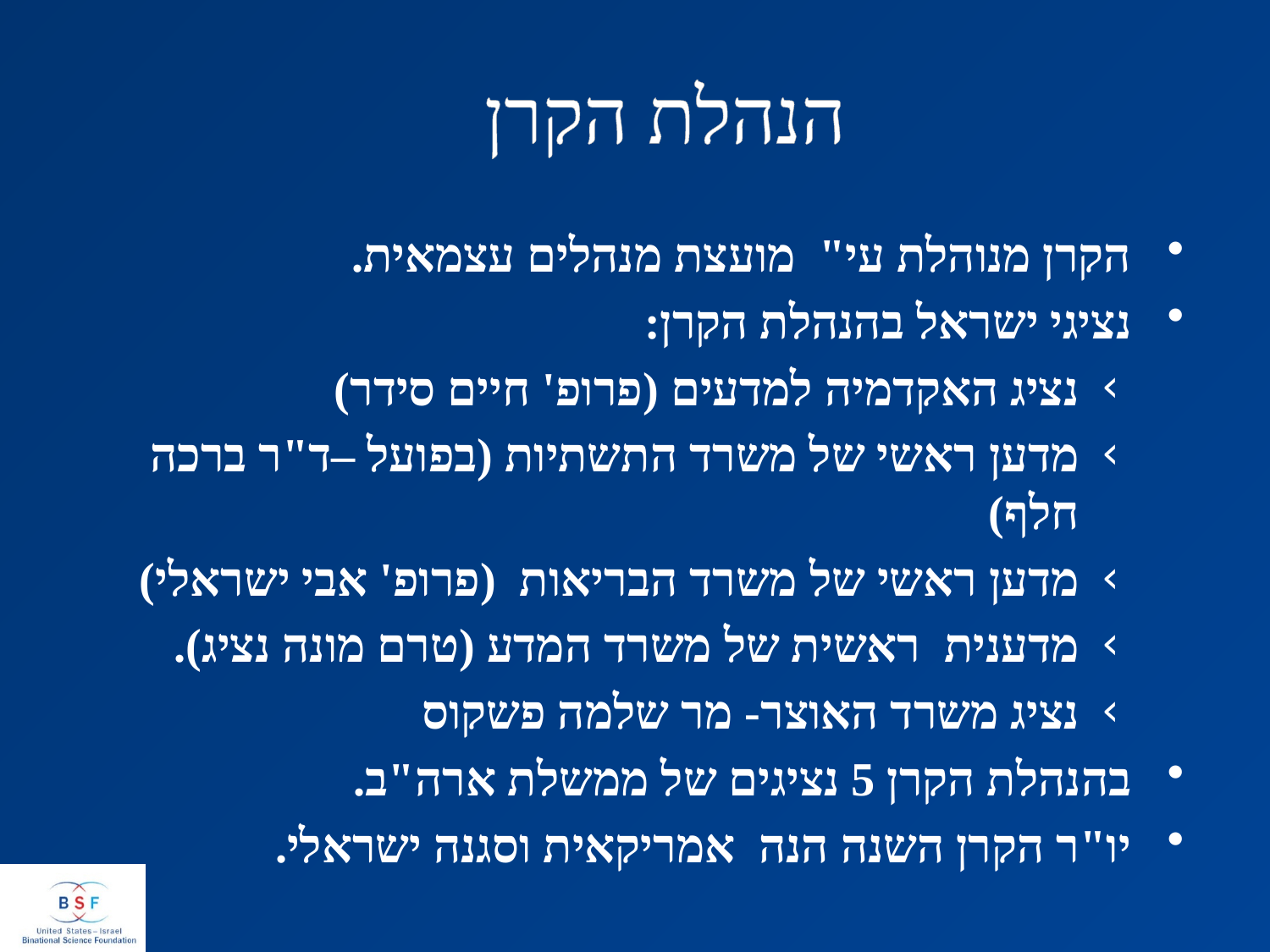

הנהלת הקרן
הקרן מנוהלת עי"  מועצת מנהלים עצמאית.
נציגי ישראל בהנהלת הקרן:
נציג האקדמיה למדעים (פרופ' חיים סידר)
מדען ראשי של משרד התשתיות (בפועל –ד"ר ברכה חלף)
מדען ראשי של משרד הבריאות  (פרופ' אבי ישראלי)
מדענית  ראשית של משרד המדע (טרם מונה נציג).
נציג משרד האוצר- מר שלמה פשקוס
בהנהלת הקרן 5 נציגים של ממשלת ארה"ב.
יו"ר הקרן השנה הנה  אמריקאית וסגנה ישראלי.